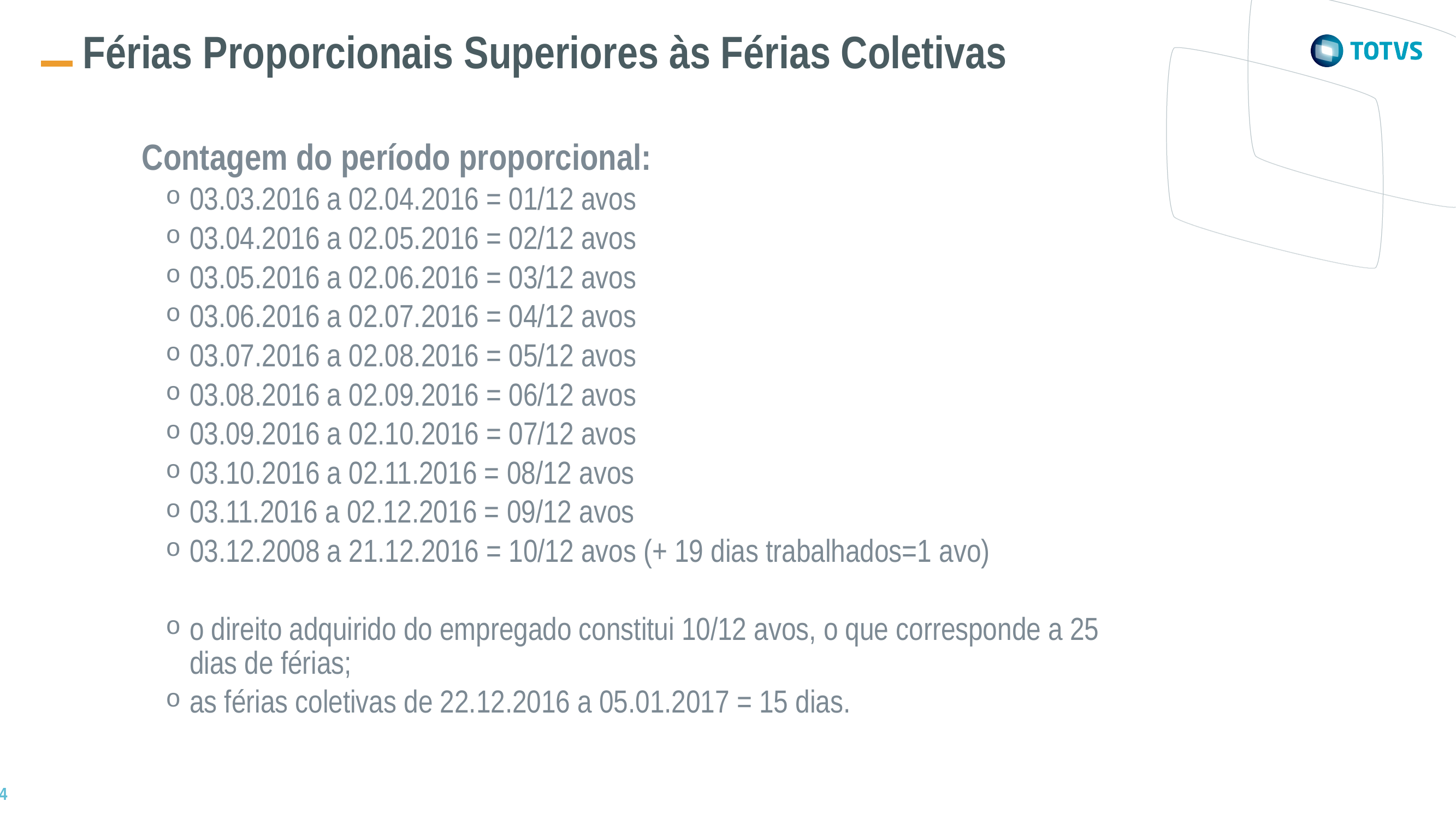

Férias Proporcionais Superiores às Férias Coletivas
Contagem do período proporcional:
03.03.2016 a 02.04.2016 = 01/12 avos
03.04.2016 a 02.05.2016 = 02/12 avos
03.05.2016 a 02.06.2016 = 03/12 avos
03.06.2016 a 02.07.2016 = 04/12 avos
03.07.2016 a 02.08.2016 = 05/12 avos
03.08.2016 a 02.09.2016 = 06/12 avos
03.09.2016 a 02.10.2016 = 07/12 avos
03.10.2016 a 02.11.2016 = 08/12 avos
03.11.2016 a 02.12.2016 = 09/12 avos
03.12.2008 a 21.12.2016 = 10/12 avos (+ 19 dias trabalhados=1 avo)

o direito adquirido do empregado constitui 10/12 avos, o que corresponde a 25 dias de férias;
as férias coletivas de 22.12.2016 a 05.01.2017 = 15 dias.